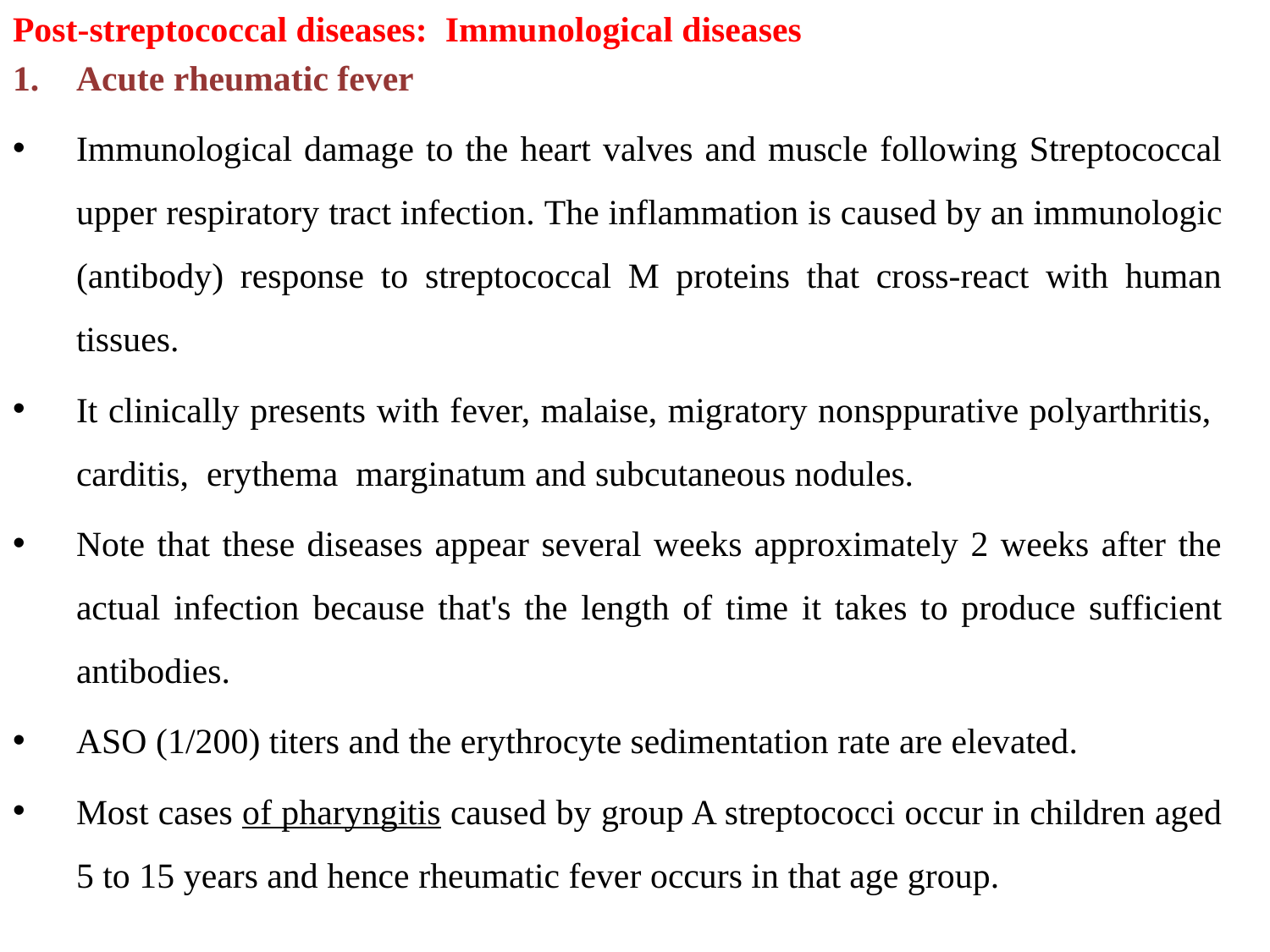

Post-streptococcal diseases:  Immunological diseases
Acute rheumatic fever
Immunological damage to the heart valves and muscle following Streptococcal upper respiratory tract infection. The inflammation is caused by an immunologic (antibody) response to streptococcal M proteins that cross-react with human tissues.
It clinically presents with fever, malaise, migratory nonsppurative polyarthritis,  carditis,  erythema  marginatum and subcutaneous nodules.
Note that these diseases appear several weeks approximately 2 weeks after the actual infection because that's the length of time it takes to produce sufficient antibodies.
ASO (1/200) titers and the erythrocyte sedimentation rate are elevated.
Most cases of pharyngitis caused by group A streptococci occur in children aged 5 to 15 years and hence rheumatic fever occurs in that age group.